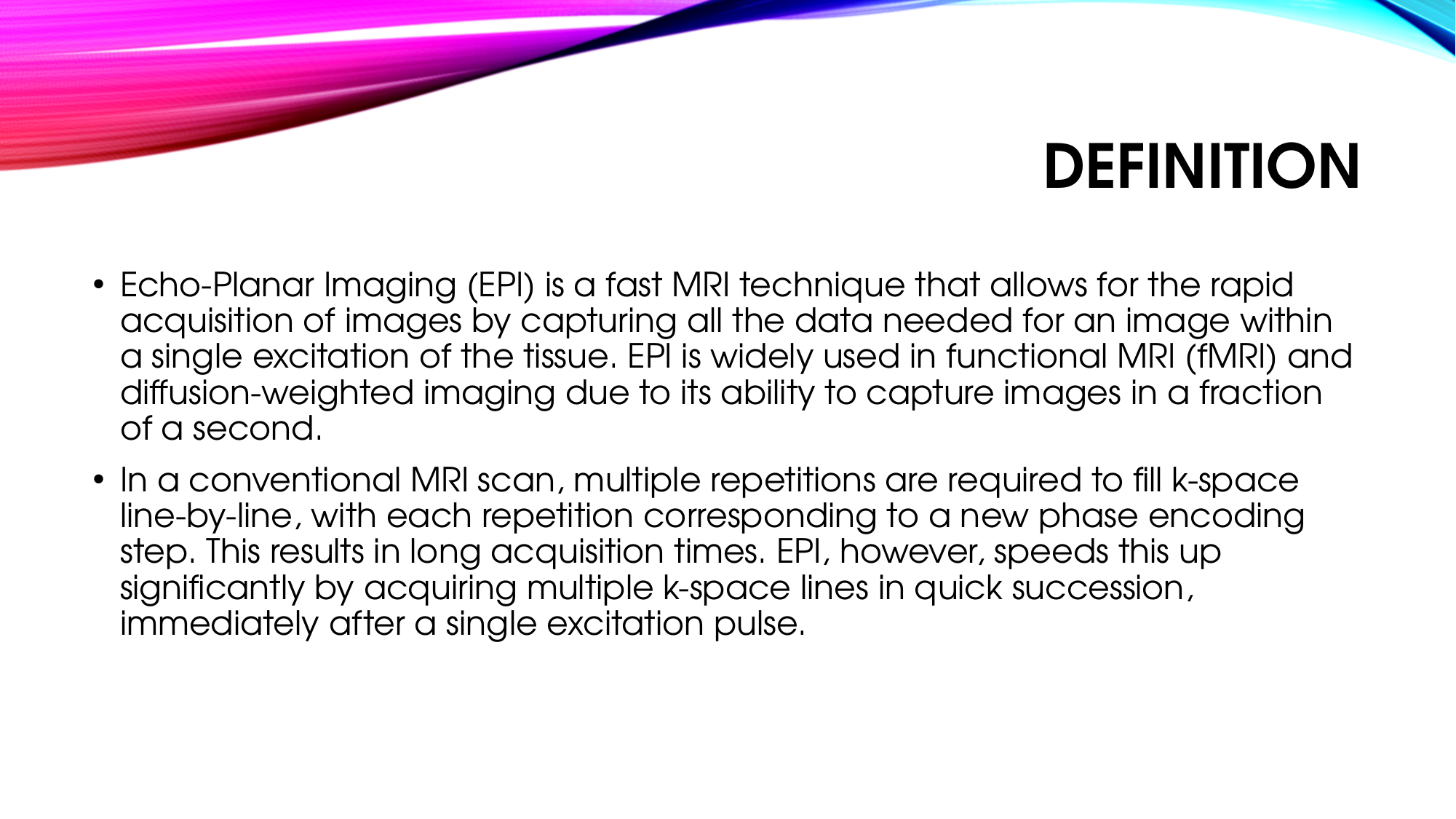

# definition
Echo-Planar Imaging (EPI) is a fast MRI technique that allows for the rapid acquisition of images by capturing all the data needed for an image within a single excitation of the tissue. EPI is widely used in functional MRI (fMRI) and diffusion-weighted imaging due to its ability to capture images in a fraction of a second.
In a conventional MRI scan, multiple repetitions are required to fill k-space line-by-line, with each repetition corresponding to a new phase encoding step. This results in long acquisition times. EPI, however, speeds this up significantly by acquiring multiple k-space lines in quick succession, immediately after a single excitation pulse.